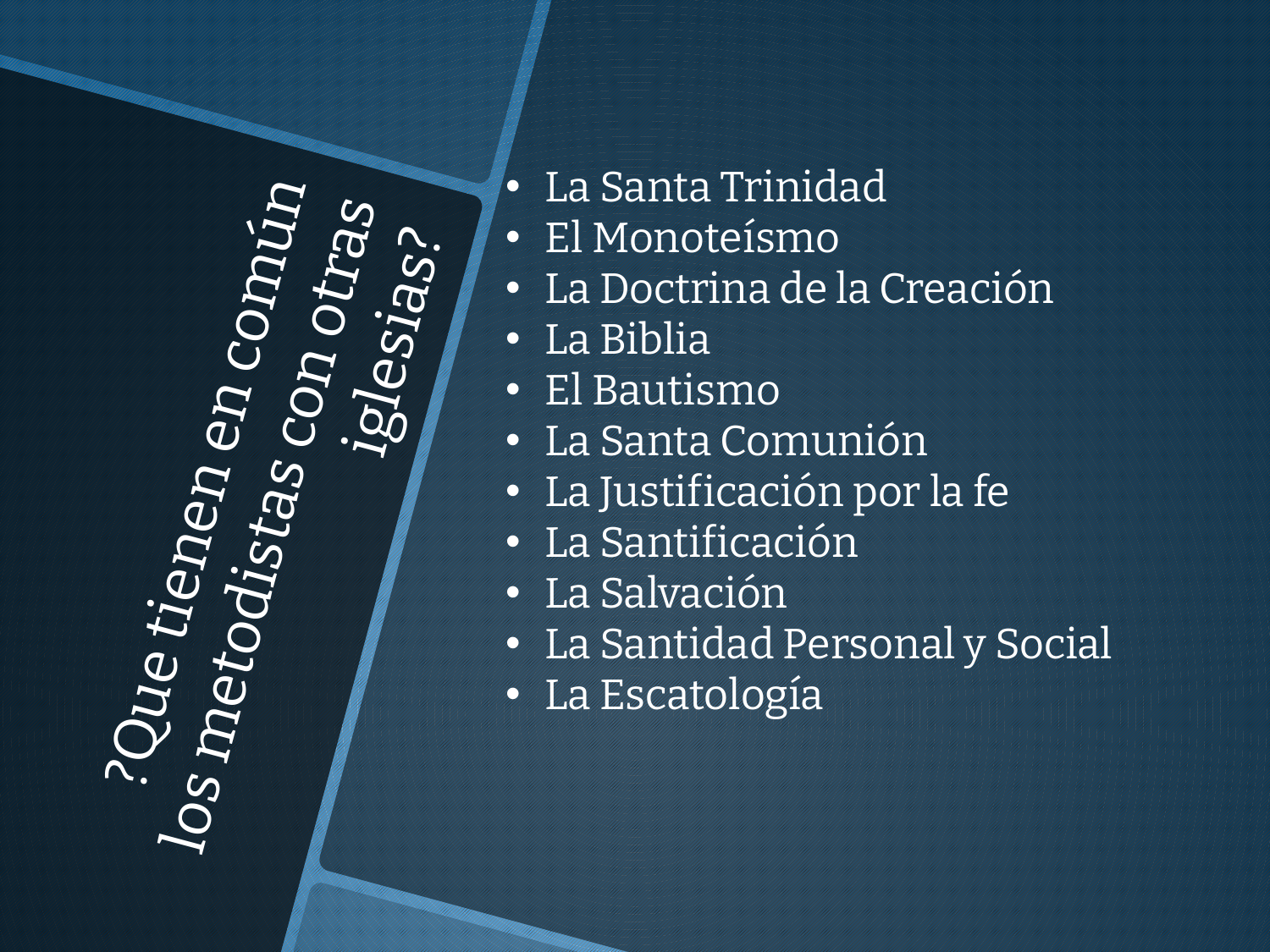

La Santa Trinidad
El Monoteísmo
La Doctrina de la Creación
La Biblia
El Bautismo
La Santa Comunión
La Justificación por la fe
La Santificación
La Salvación
La Santidad Personal y Social
La Escatología

# ?Que tienen en común los metodistas con otras iglesias?